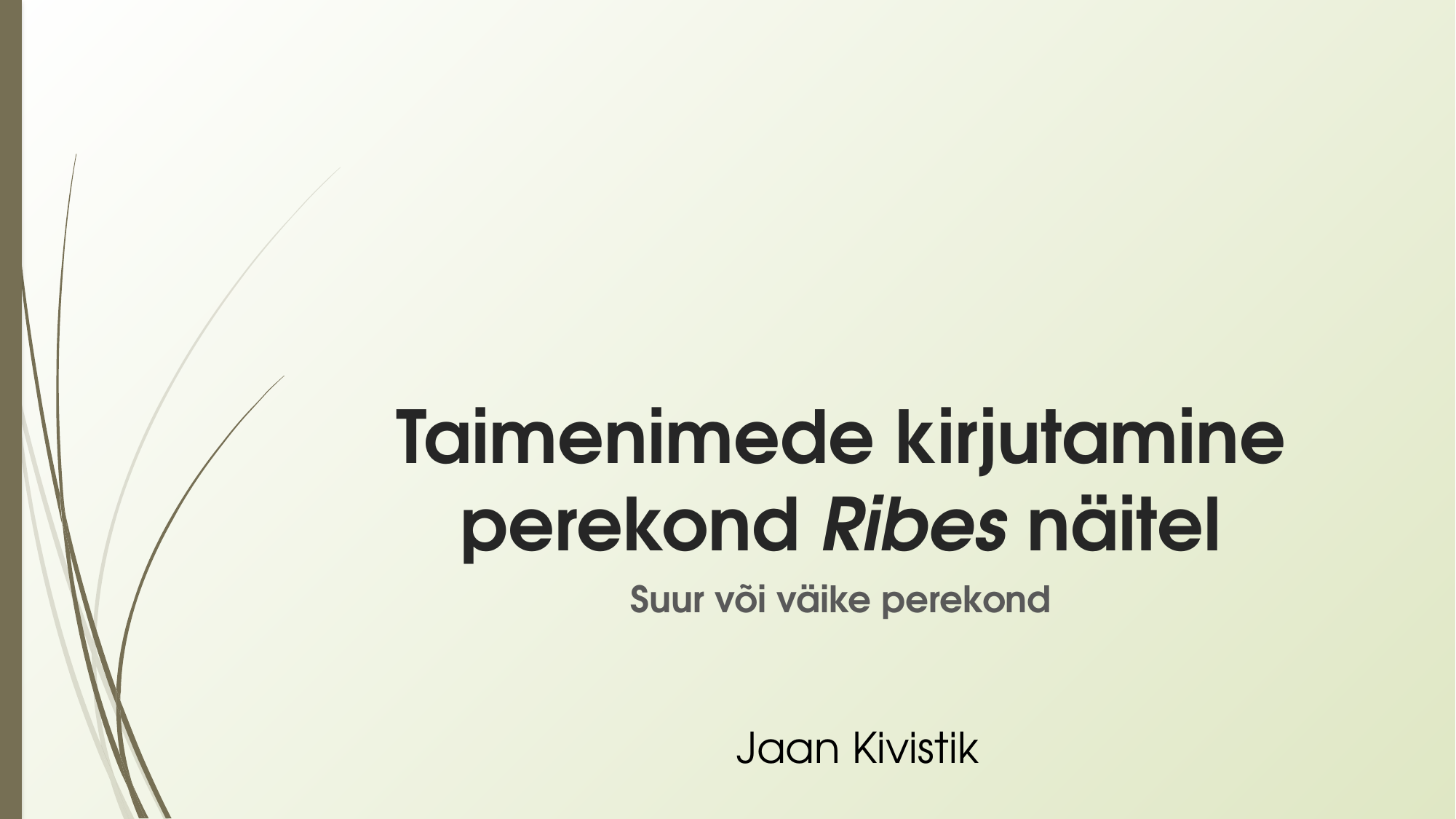

# Taimenimede kirjutamine perekond Ribes näitel
Suur või väike perekond
Jaan Kivistik